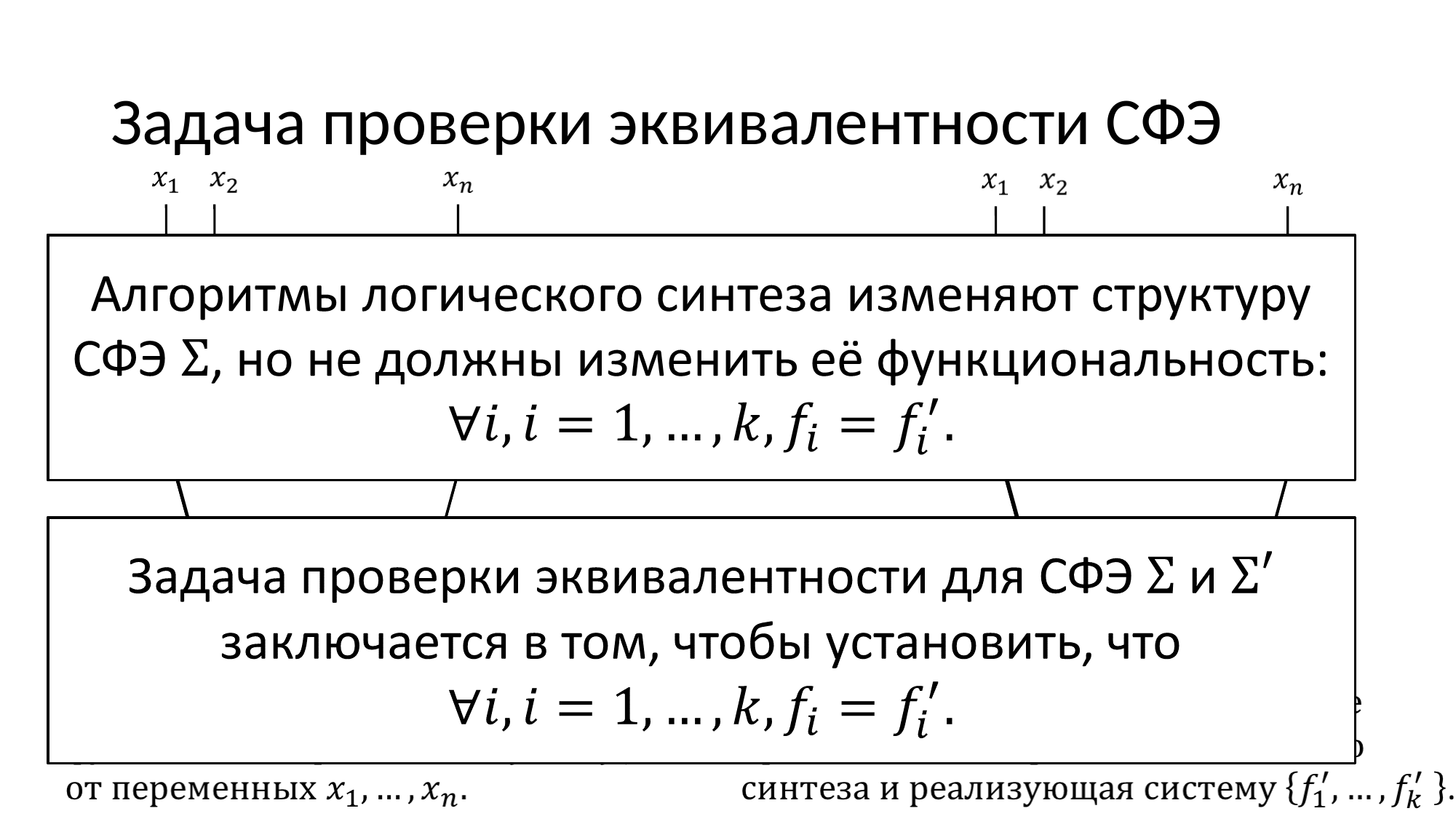

Задача проверки эквивалентности СФЭ

Алгоритмы логического синтеза изменяют структуру СФЭ , но не должны изменить её функциональность:

Логический
синтез

Задача проверки эквивалентности для СФЭ  и  заключается в том, чтобы установить, что